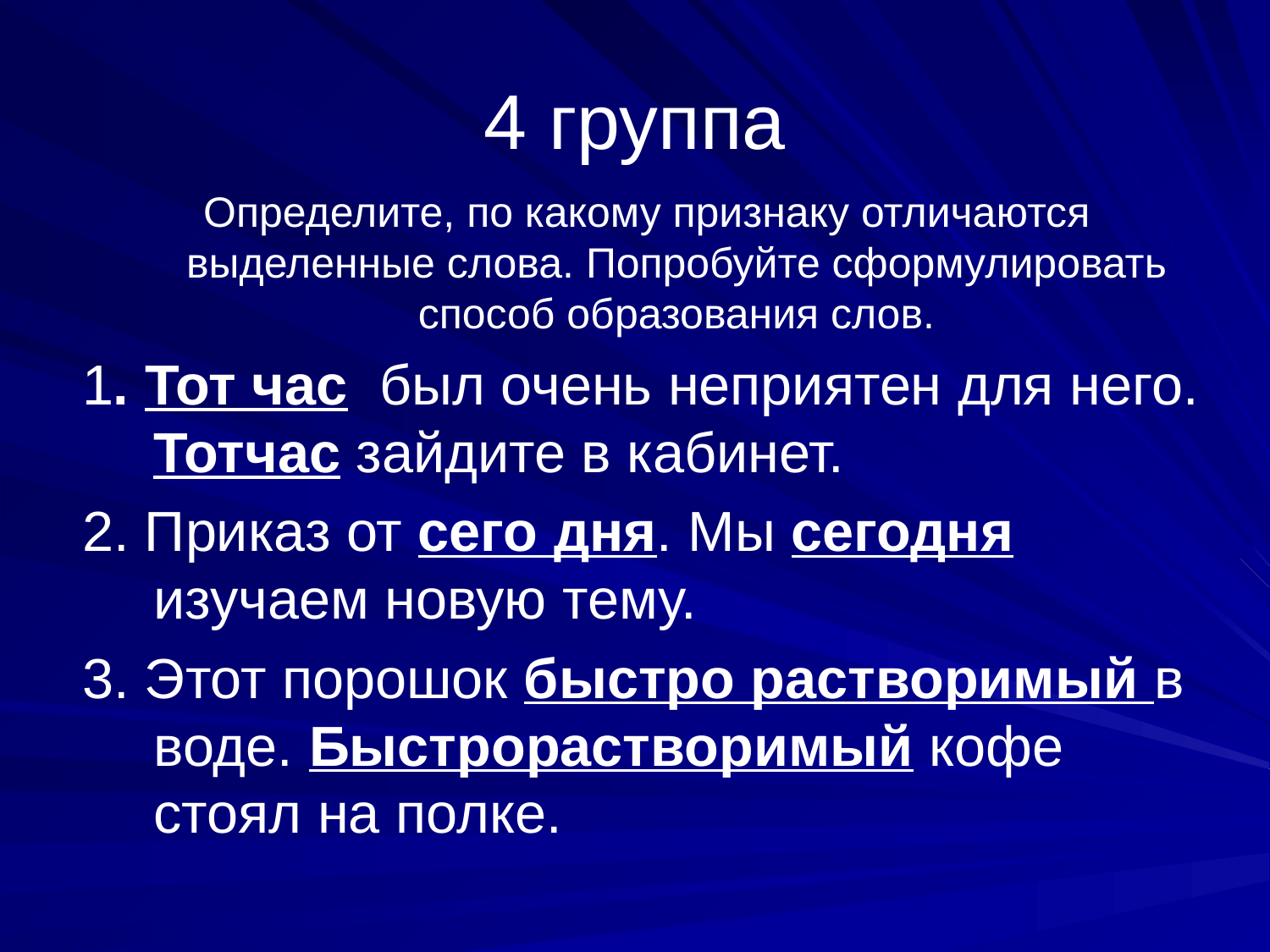

# 4 группа
 Определите, по какому признаку отличаются выделенные слова. Попробуйте сформулировать способ образования слов.
1. Тот час  был очень неприятен для него. Тотчас зайдите в кабинет.
2. Приказ от сего дня. Мы сегодня изучаем новую тему.
3. Этот порошок быстро растворимый в воде. Быстрорастворимый кофе стоял на полке.